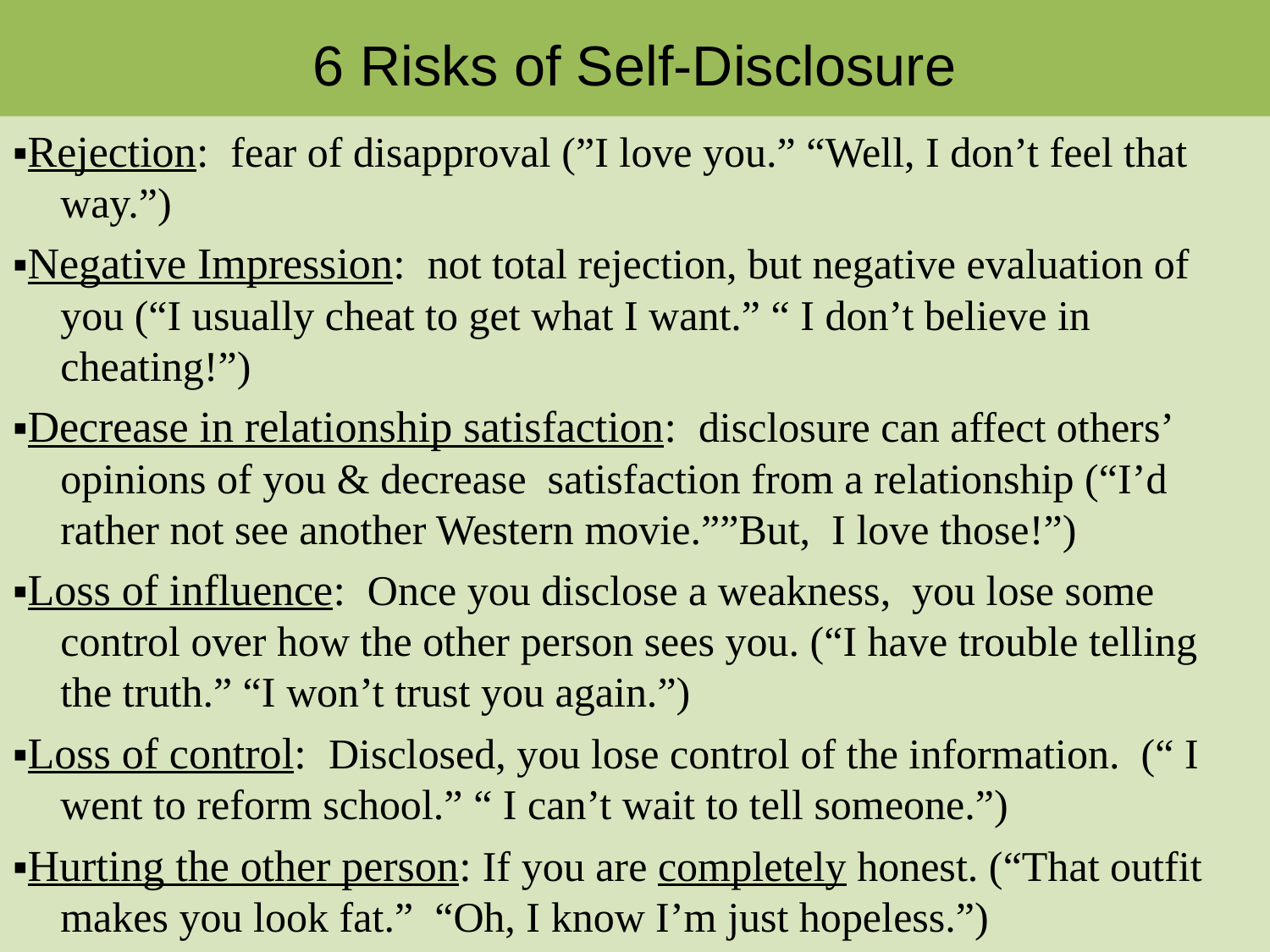

# 6 Risks of Self-Disclosure
▪Rejection:  fear of disapproval (”I love you.” “Well, I don’t feel that way.”)
▪Negative Impression:  not total rejection, but negative evaluation of you (“I usually cheat to get what I want.” “ I don’t believe in cheating!”)
▪Decrease in relationship satisfaction:  disclosure can affect others’ opinions of you & decrease  satisfaction from a relationship (“I’d rather not see another Western movie.””But,  I love those!”)
▪Loss of influence:  Once you disclose a weakness,  you lose some control over how the other person sees you. (“I have trouble telling the truth.” “I won’t trust you again.”)
▪Loss of control:  Disclosed, you lose control of the information.  (“ I went to reform school.” “ I can’t wait to tell someone.”)
▪Hurting the other person: If you are completely honest. (“That outfit makes you look fat.”  “Oh, I know I’m just hopeless.”)